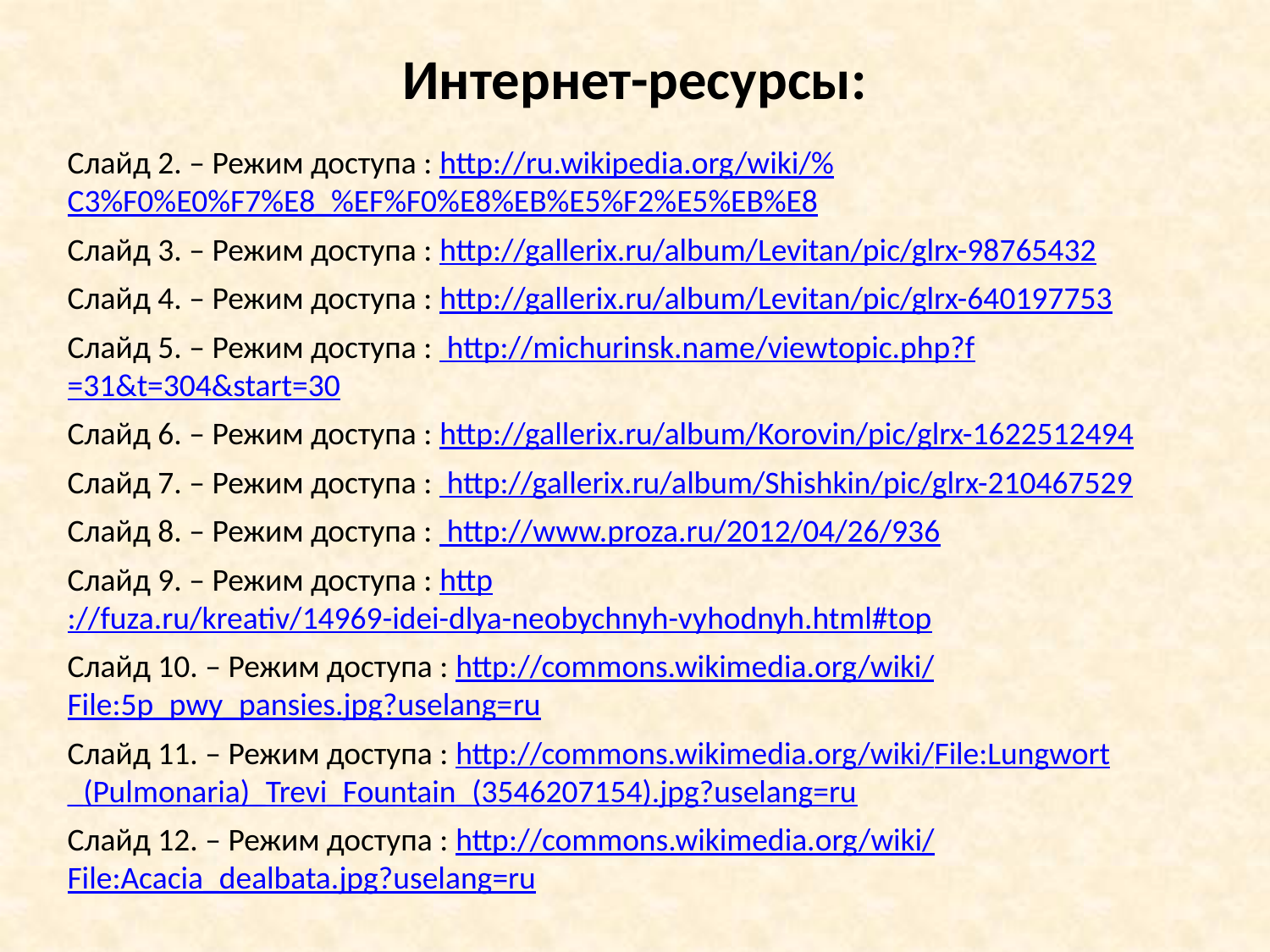

Интернет-ресурсы:
Слайд 2. – Режим доступа : http://ru.wikipedia.org/wiki/
%C3%F0%E0%F7%E8_%EF%F0%E8%EB%E5%F2%E5%EB%E8
Слайд 3. – Режим доступа : http://gallerix.ru/album/Levitan/pic/glrx-98765432
Слайд 4. – Режим доступа : http://gallerix.ru/album/Levitan/pic/glrx-640197753
Слайд 5. – Режим доступа :  http://michurinsk.name/
viewtopic.php?f=31&t=304&start=30
Слайд 6. – Режим доступа : http://gallerix.ru/album/Korovin/pic/glrx-1622512494
Слайд 7. – Режим доступа :  http://gallerix.ru/album/Shishkin/pic/glrx-210467529
Слайд 8. – Режим доступа :  http://www.proza.ru/2012/04/26/936
Слайд 9. – Режим доступа : http://fuza.ru/kreativ/14969-idei-dlya-neobychnyh-vyhodnyh.html#top
Слайд 10. – Режим доступа : http://commons.wikimedia.org/wiki/
File:5p_pwy_pansies.jpg?uselang=ru
Слайд 11. – Режим доступа : http://commons.wikimedia.org/wiki/
File:Lungwort_(Pulmonaria)_Trevi_Fountain_(3546207154).jpg?uselang=ru
Слайд 12. – Режим доступа : http://commons.wikimedia.org/wiki/
File:Acacia_dealbata.jpg?uselang=ru